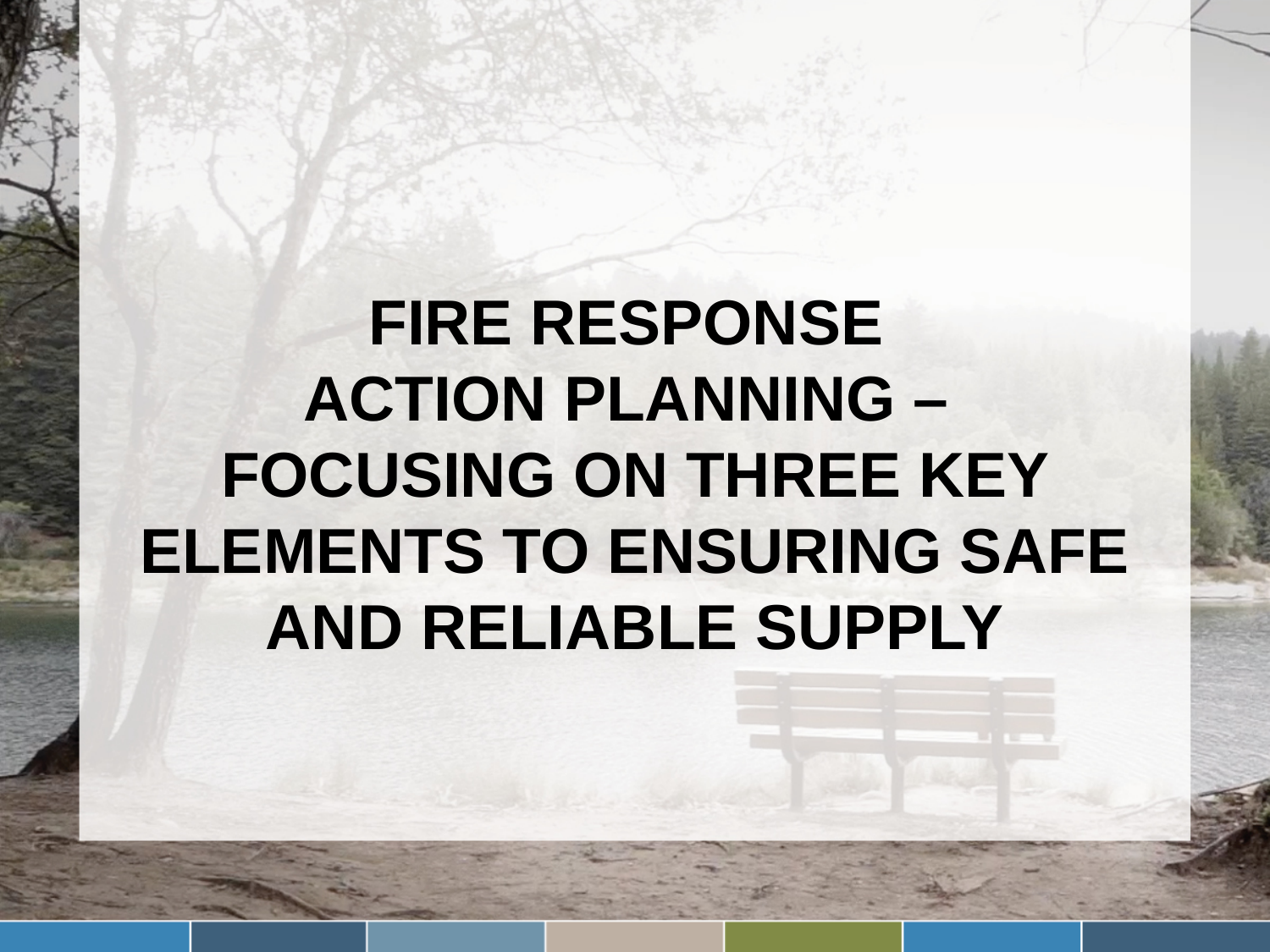

# Fire response action planning – Focusing on three key elements to ensuring safe and reliable supply